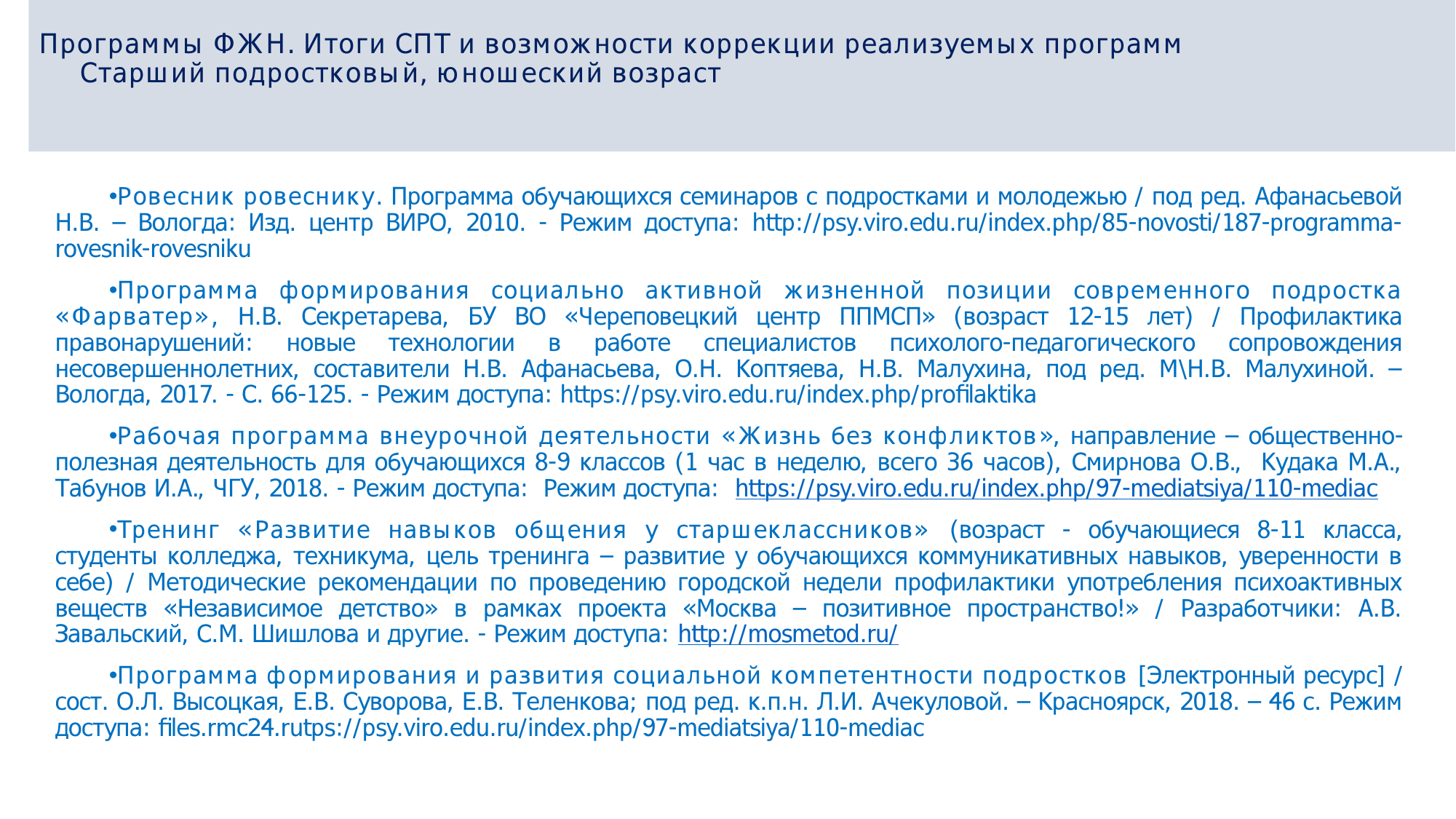

# Программы ФЖН. Итоги СПТ и возможности коррекции реализуемых программ Старший подростковый, юношеский возраст
Ровесник ровеснику. Программа обучающихся семинаров с подростками и молодежью / под ред. Афанасьевой Н.В. – Вологда: Изд. центр ВИРО, 2010. - Режим доступа: http://psy.viro.edu.ru/index.php/85-novosti/187-programma-rovesnik-rovesniku
Программа формирования социально активной жизненной позиции современного подростка «Фарватер», Н.В. Секретарева, БУ ВО «Череповецкий центр ППМСП» (возраст 12-15 лет) / Профилактика правонарушений: новые технологии в работе специалистов психолого-педагогического сопровождения несовершеннолетних, составители Н.В. Афанасьева, О.Н. Коптяева, Н.В. Малухина, под ред. М\Н.В. Малухиной. – Вологда, 2017. - С. 66-125. - Режим доступа: https://psy.viro.edu.ru/index.php/profilaktika
Рабочая программа внеурочной деятельности «Жизнь без конфликтов», направление – общественно-полезная деятельность для обучающихся 8-9 классов (1 час в неделю, всего 36 часов), Смирнова О.В.,  Кудака М.А., Табунов И.А., ЧГУ, 2018. - Режим доступа:  Режим доступа:  https://psy.viro.edu.ru/index.php/97-mediatsiya/110-mediac
Тренинг «Развитие навыков общения у старшеклассников» (возраст - обучающиеся 8-11 класса, студенты колледжа, техникума, цель тренинга – развитие у обучающихся коммуникативных навыков, уверенности в себе) / Методические рекомендации по проведению городской недели профилактики употребления психоактивных веществ «Независимое детство» в рамках проекта «Москва – позитивное пространство!» / Разработчики: А.В. Завальский, С.М. Шишлова и другие. - Режим доступа: http://mosmetod.ru/
Программа формирования и развития социальной компетентности подростков [Электронный ресурс] / сост. О.Л. Высоцкая, Е.В. Суворова, Е.В. Теленкова; под ред. к.п.н. Л.И. Ачекуловой. – Красноярск, 2018. – 46 с. Режим доступа: files.rmc24.rutps://psy.viro.edu.ru/index.php/97-mediatsiya/110-mediac